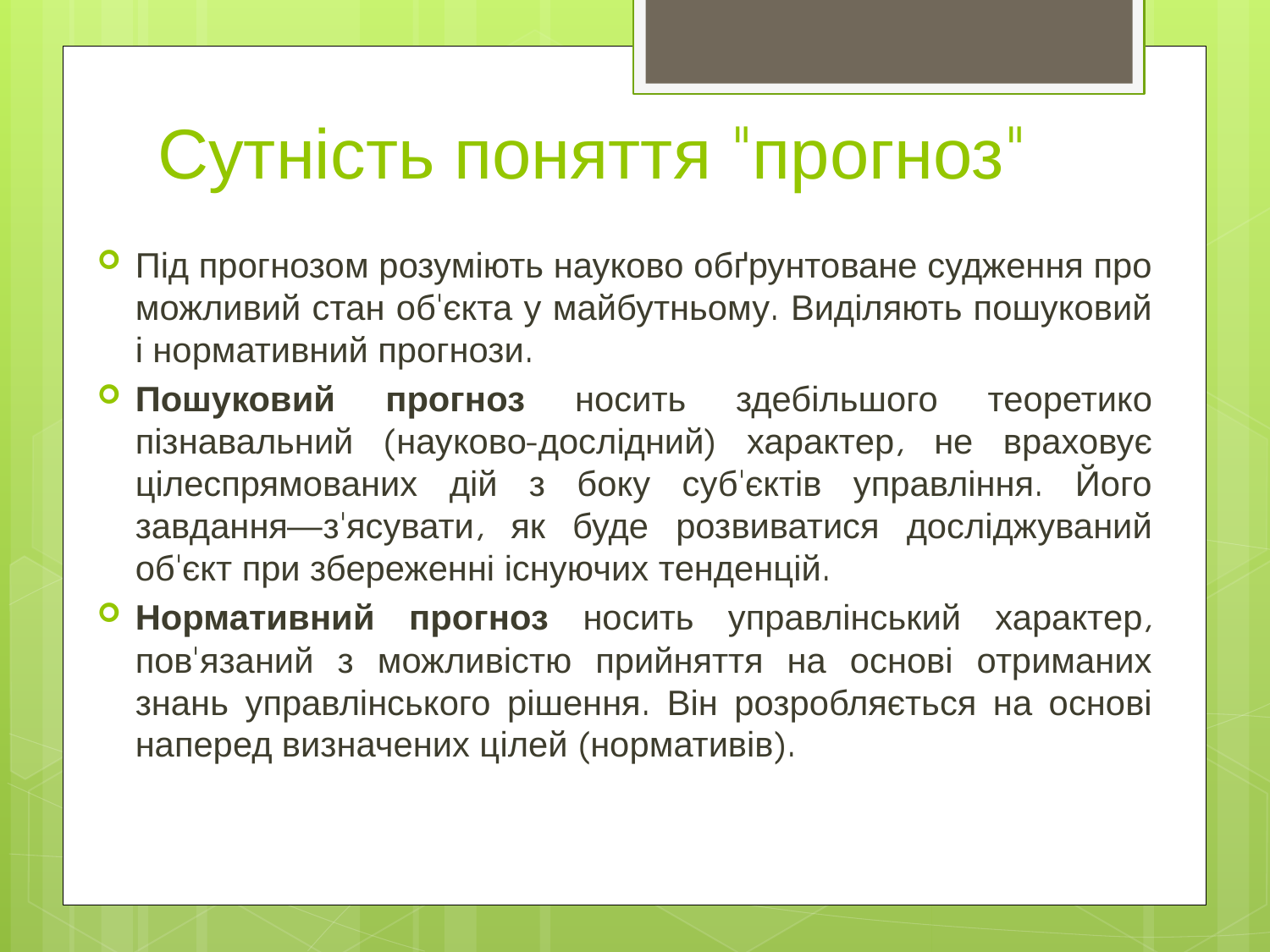

# Сутність поняття "прогноз"
Під прогнозом розуміють науково обґрунтоване судження про можливий стан об'єкта у майбутньому. Виділяють пошуковий і нормативний прогнози.
Пошуковий прогноз носить здебільшого теоретико пізнавальний (науково-дослідний) характер, не враховує цілеспрямованих дій з боку суб'єктів управління. Його завдання—з'ясувати, як буде розвиватися досліджуваний об'єкт при збереженні існуючих тенденцій.
Нормативний прогноз носить управлінський характер, пов'язаний з можливістю прийняття на основі отриманих знань управлінського рішення. Він розробляється на основі наперед визначених цілей (нормативів).